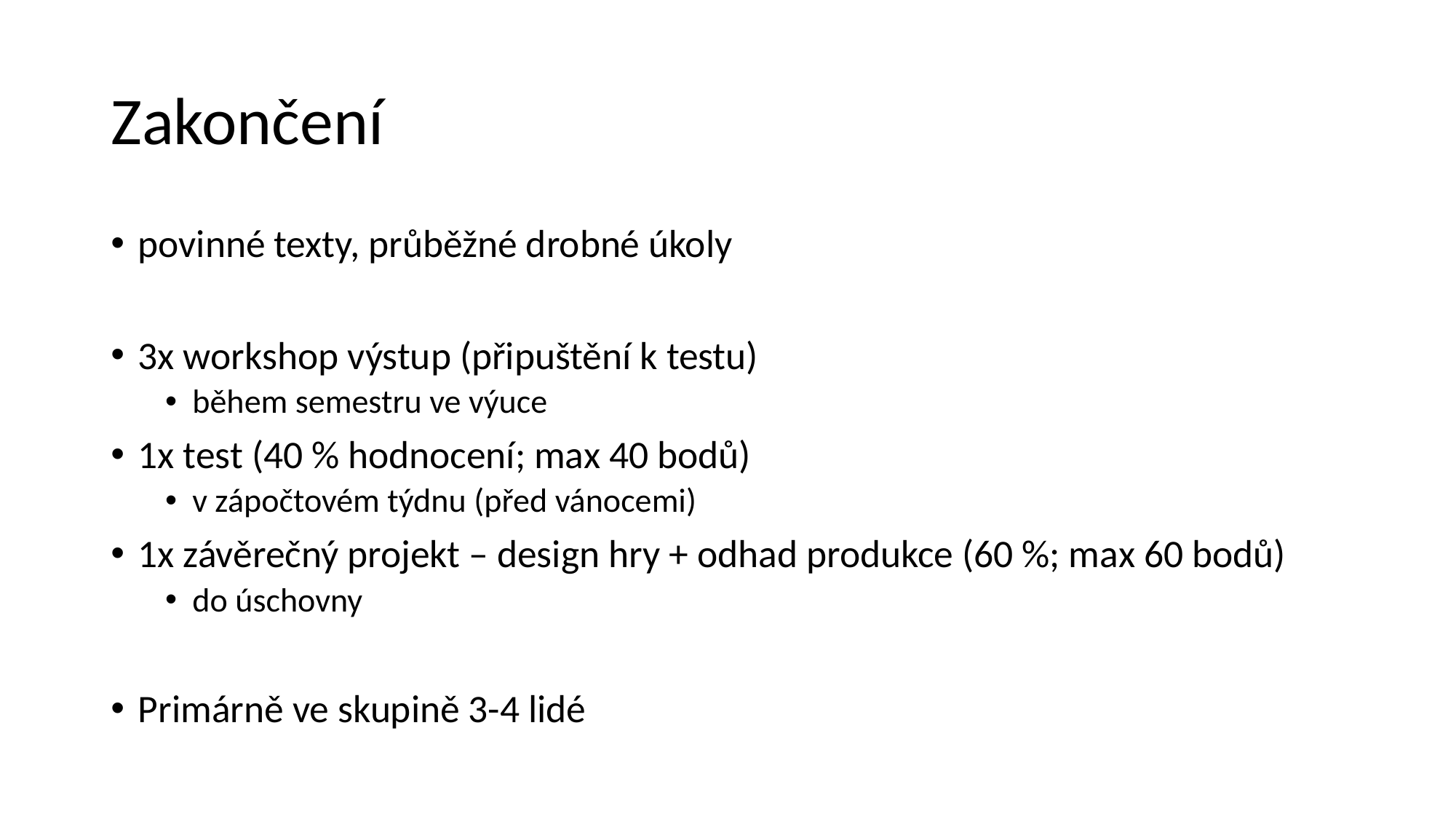

# Zakončení
povinné texty, průběžné drobné úkoly

3x workshop výstup (připuštění k testu)
během semestru ve výuce
1x test (40 % hodnocení; max 40 bodů)
v zápočtovém týdnu (před vánocemi)
1x závěrečný projekt – design hry + odhad produkce (60 %; max 60 bodů)
do úschovny

Primárně ve skupině 3-4 lidé